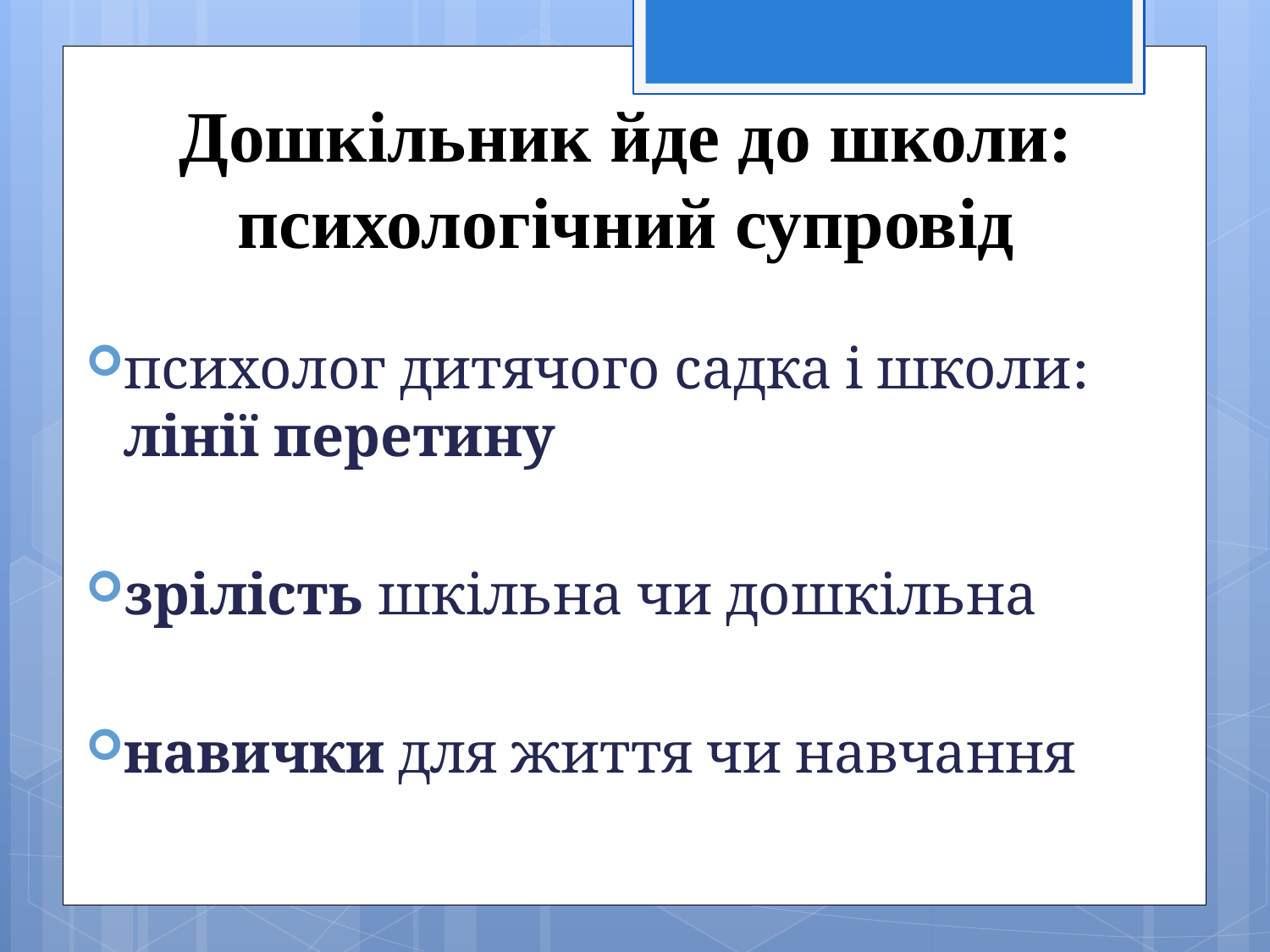

Дошкільник йде до школи: психологічний супровід
психолог дитячого садка і школи: лінії перетину

зрілість шкільна чи дошкільна

навички для життя чи навчання